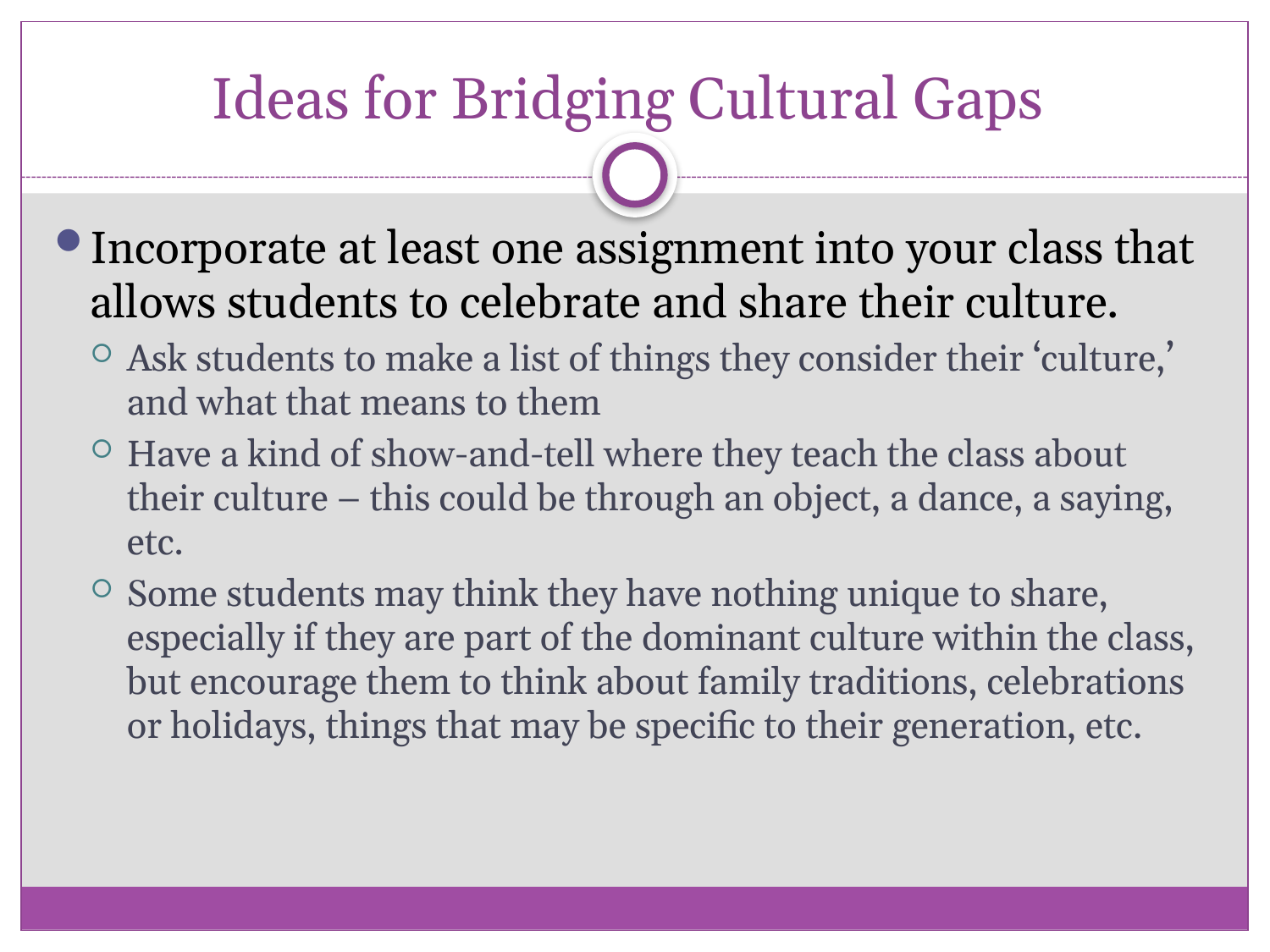

# Ideas for Bridging Cultural Gaps
Incorporate at least one assignment into your class that allows students to celebrate and share their culture.
Ask students to make a list of things they consider their ‘culture,’ and what that means to them
Have a kind of show-and-tell where they teach the class about their culture – this could be through an object, a dance, a saying, etc.
Some students may think they have nothing unique to share, especially if they are part of the dominant culture within the class, but encourage them to think about family traditions, celebrations or holidays, things that may be specific to their generation, etc.